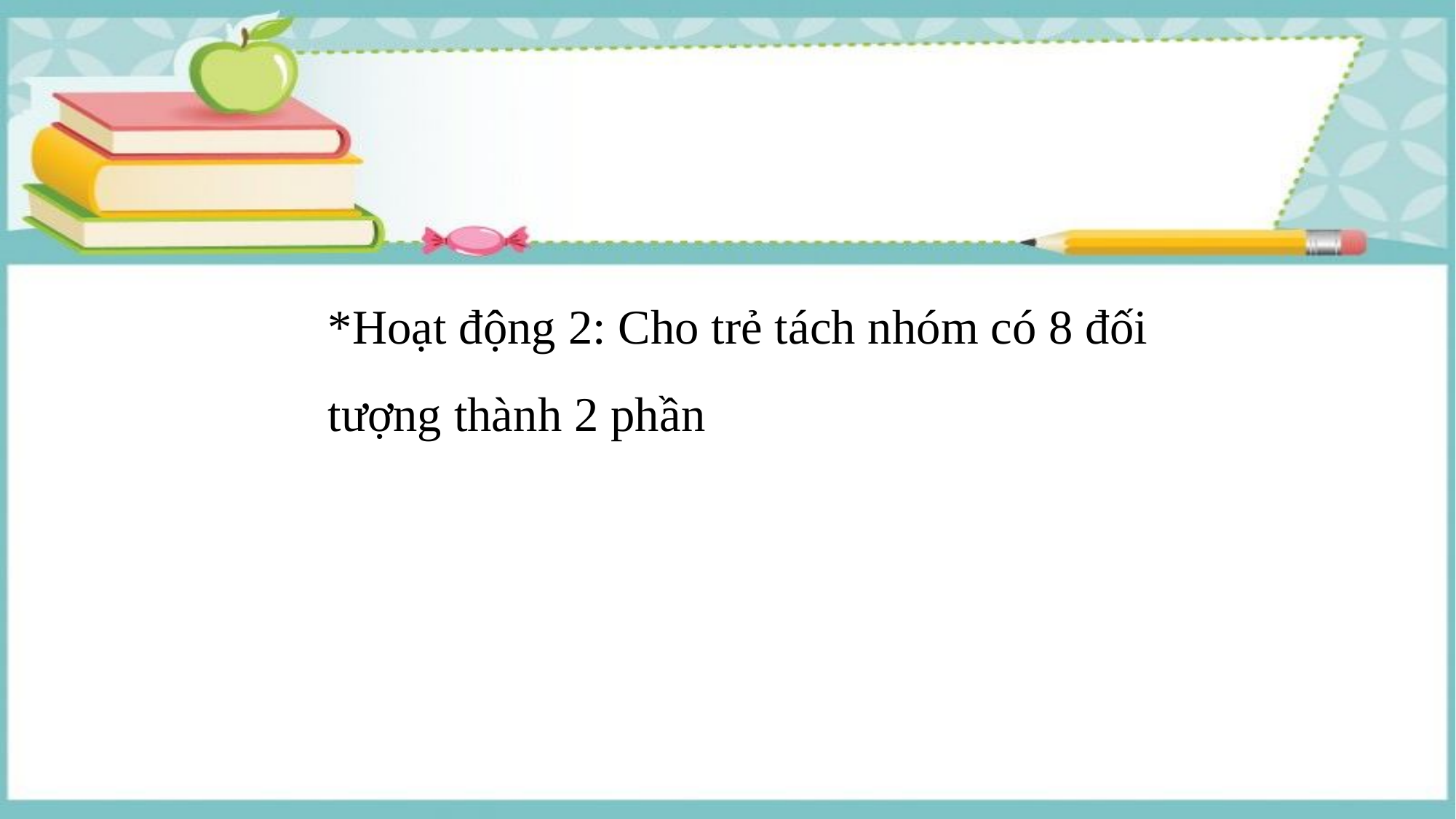

*Hoạt động 2: Cho trẻ tách nhóm có 8 đối tượng thành 2 phần